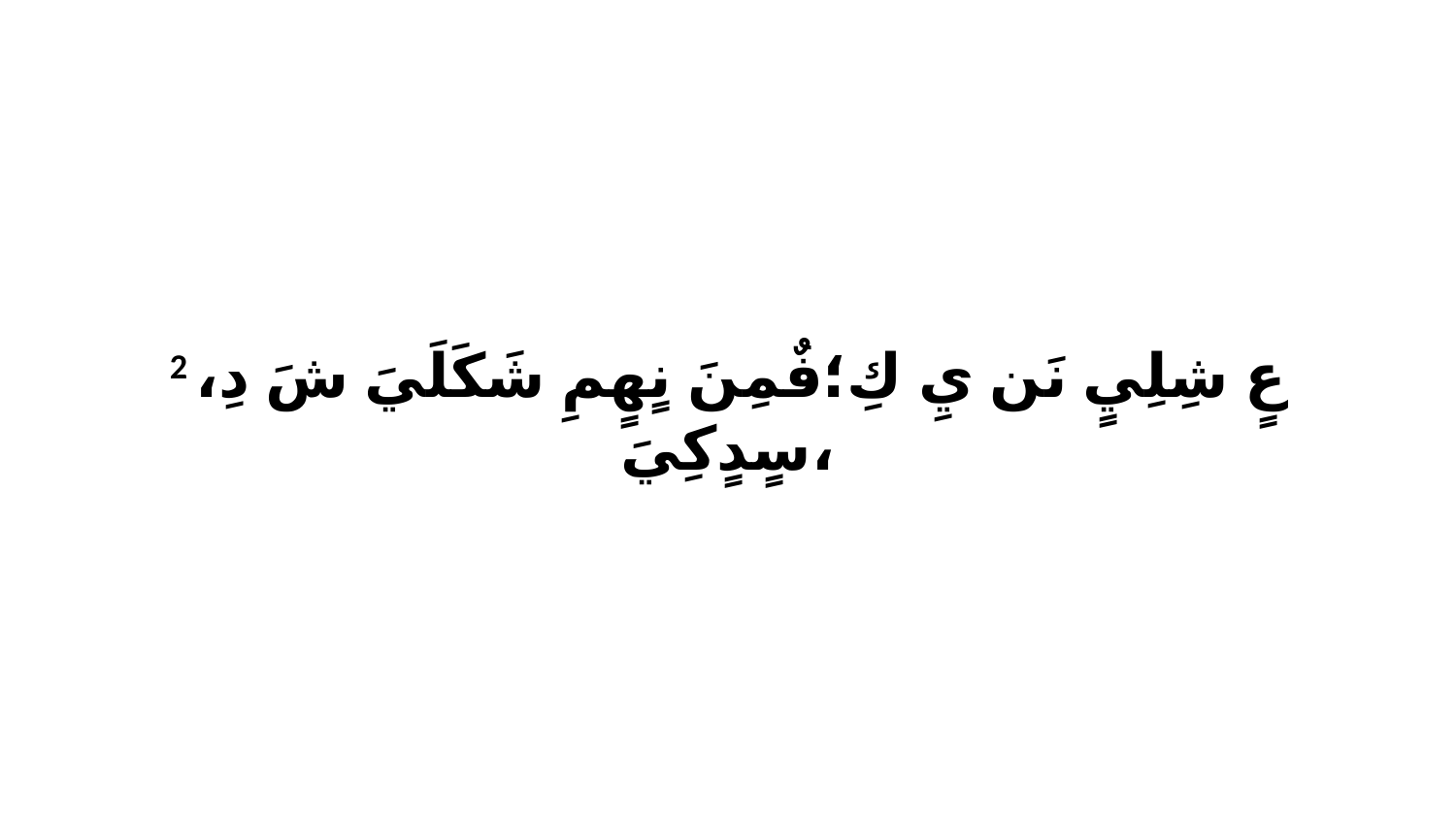

2 عٍ شِلِيٍ نَن يِ كِ؛فٌمِنَ نٍهٍمِ شَكَلَيَ شَ دِ، سٍدٍكِيَ،